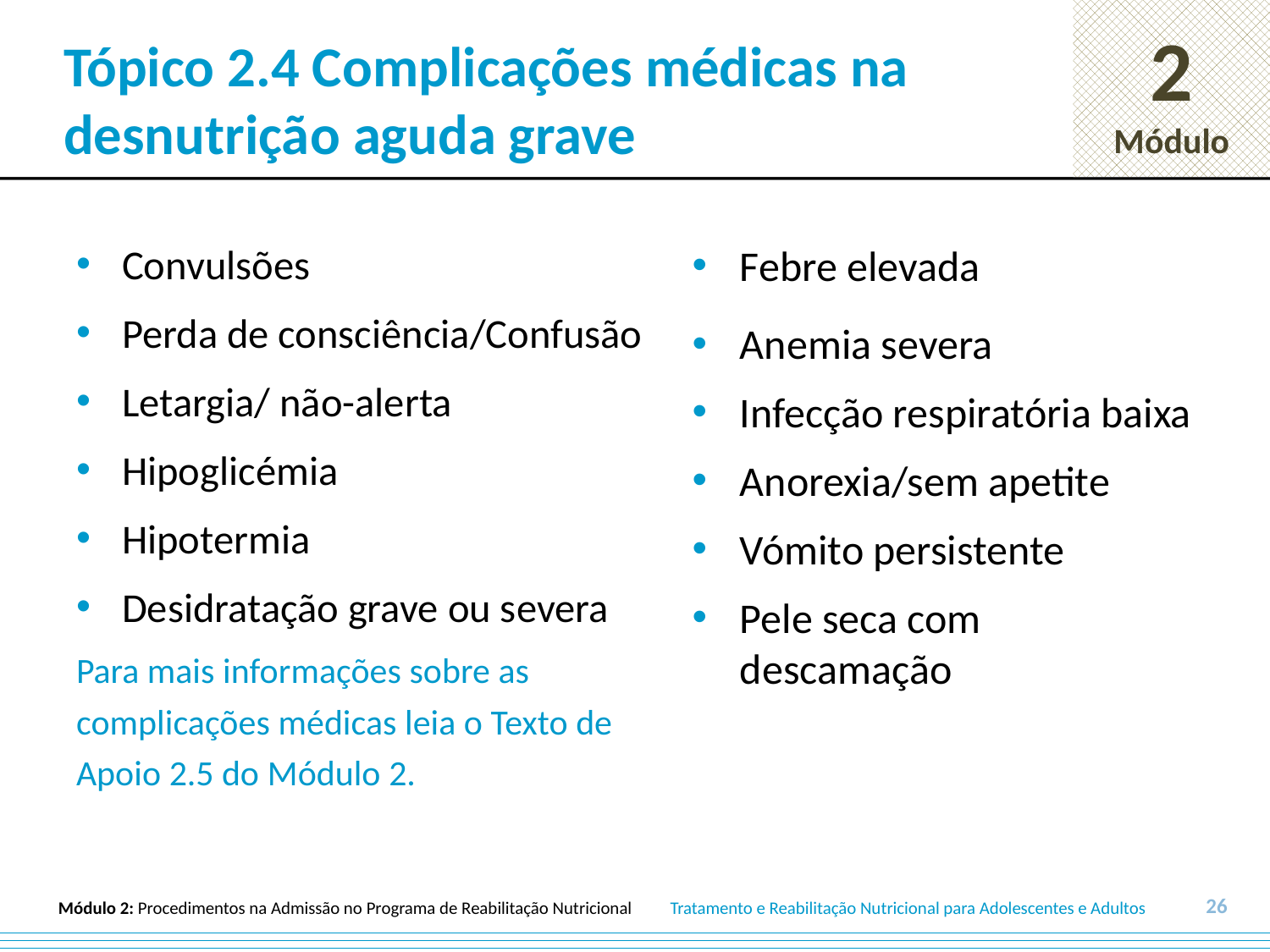

# Tópico 2.4 Complicações médicas na desnutrição aguda grave
Convulsões
Perda de consciência/Confusão
Letargia/ não-alerta
Hipoglicémia
Hipotermia
Desidratação grave ou severa
Para mais informações sobre as complicações médicas leia o Texto de Apoio 2.5 do Módulo 2.

Febre elevada
Anemia severa
Infecção respiratória baixa
Anorexia/sem apetite
Vómito persistente
Pele seca com descamação

26